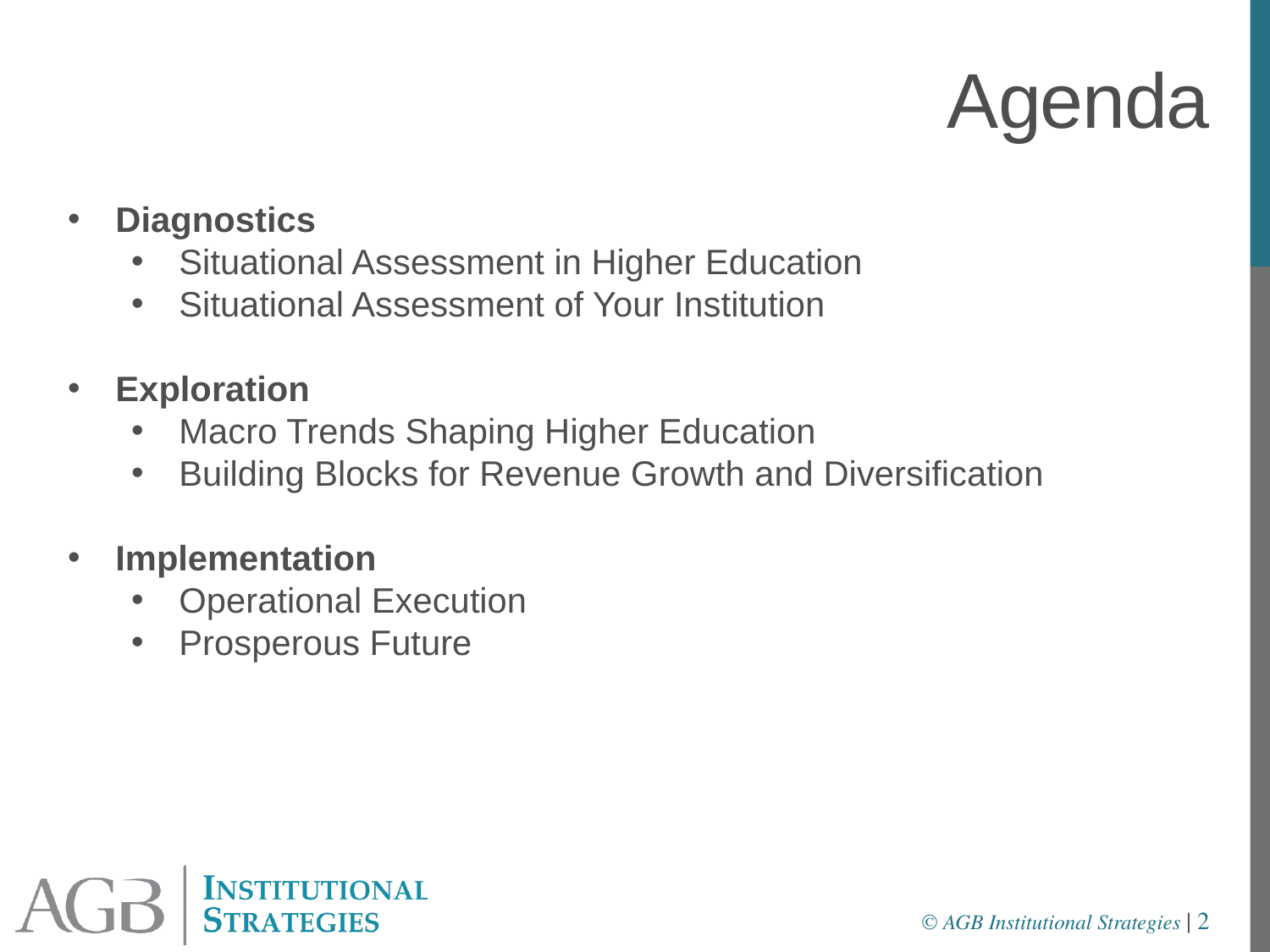

# Agenda
Diagnostics
Situational Assessment in Higher Education
Situational Assessment of Your Institution

Exploration
Macro Trends Shaping Higher Education
Building Blocks for Revenue Growth and Diversification

Implementation
Operational Execution
Prosperous Future

© AGB Institutional Strategies | 2